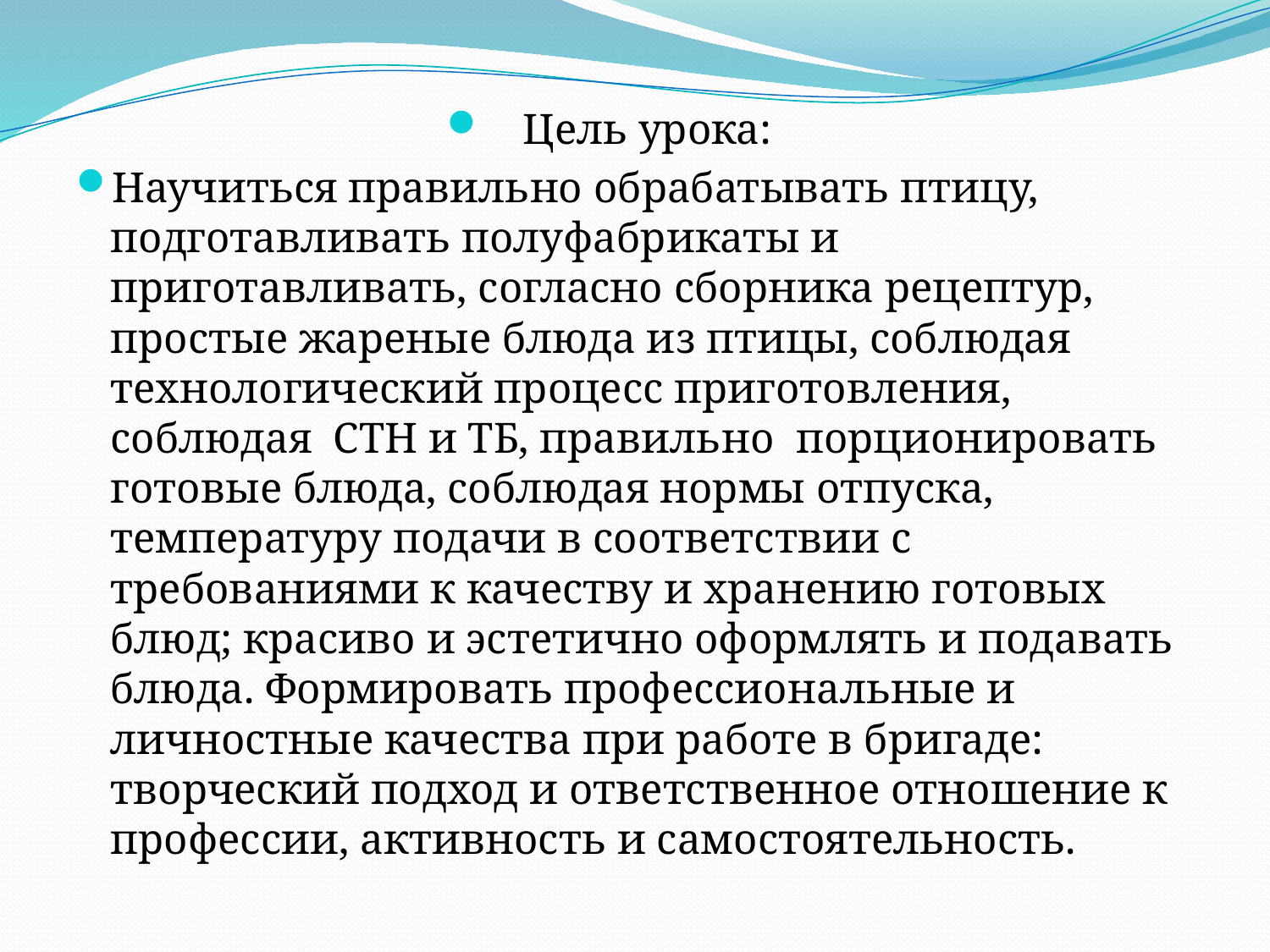

Цель урока:
Научиться правильно обрабатывать птицу, подготавливать полуфабрикаты и приготавливать, согласно сборника рецептур,  простые жареные блюда из птицы, соблюдая технологический процесс приготовления, соблюдая  СТН и ТБ, правильно  порционировать готовые блюда, соблюдая нормы отпуска, температуру подачи в соответствии с  требованиями к качеству и хранению готовых блюд; красиво и эстетично оформлять и подавать блюда. Формировать профессиональные и  личностные качества при работе в бригаде: творческий подход и ответственное отношение к профессии, активность и самостоятельность.